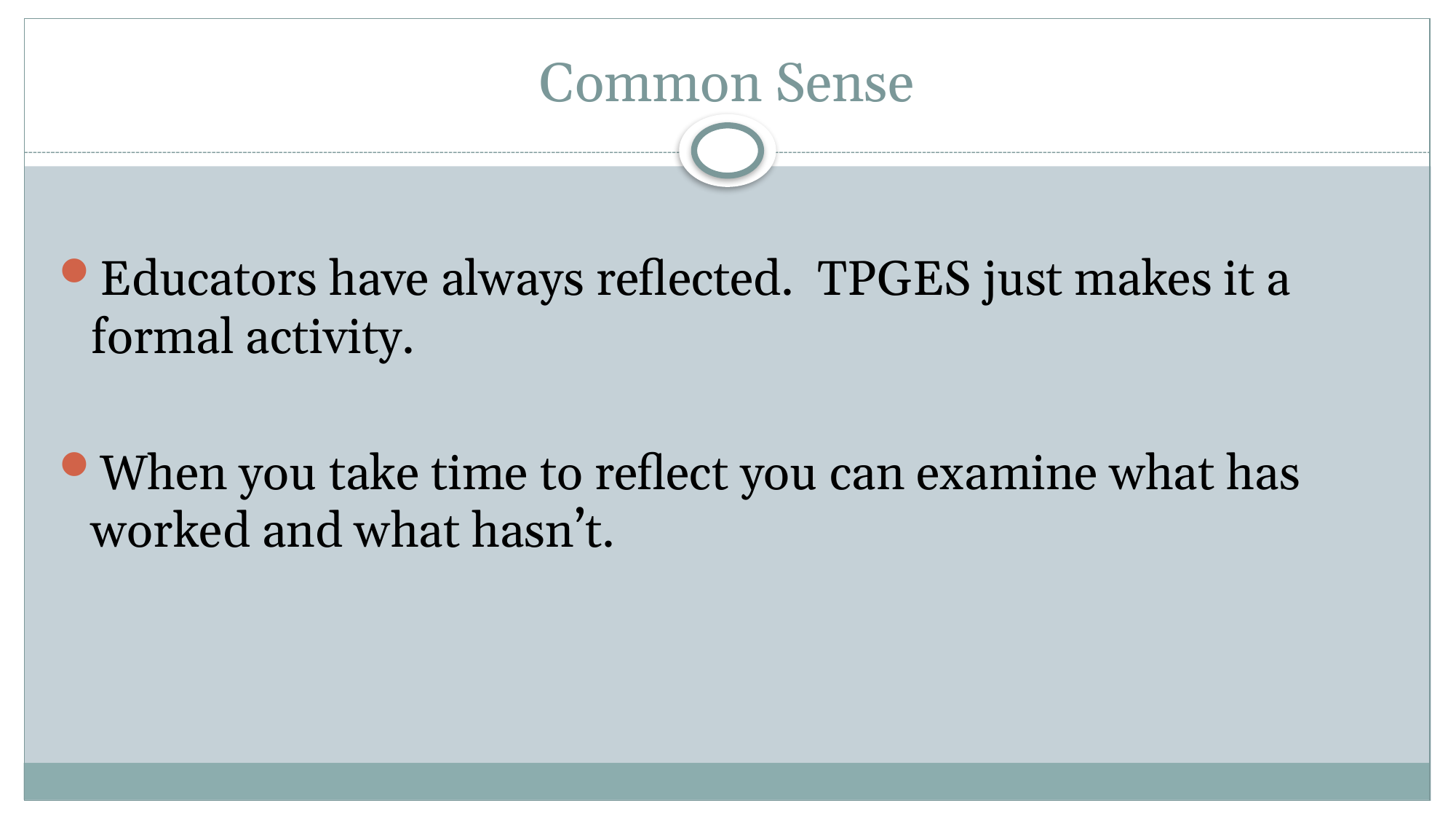

# Common Sense

Educators have always reflected.  TPGES just makes it a formal activity.

When you take time to reflect you can examine what has worked and what hasn’t.